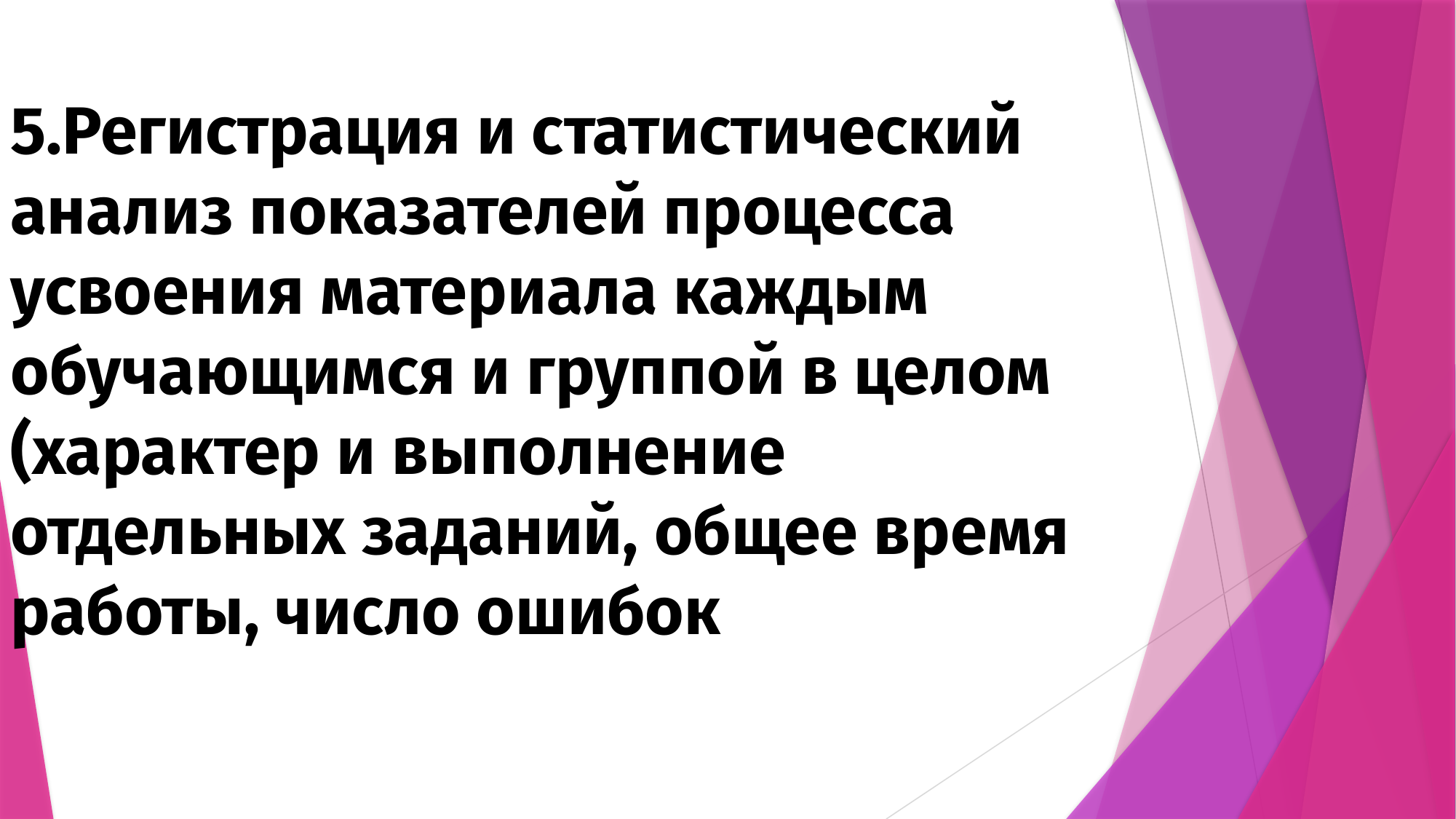

5.Регистрация и статистический анализ показателей процесса усвоения материала каждым обучающимся и группой в целом (характер и выполнение отдельных заданий, общее время работы, число ошибок